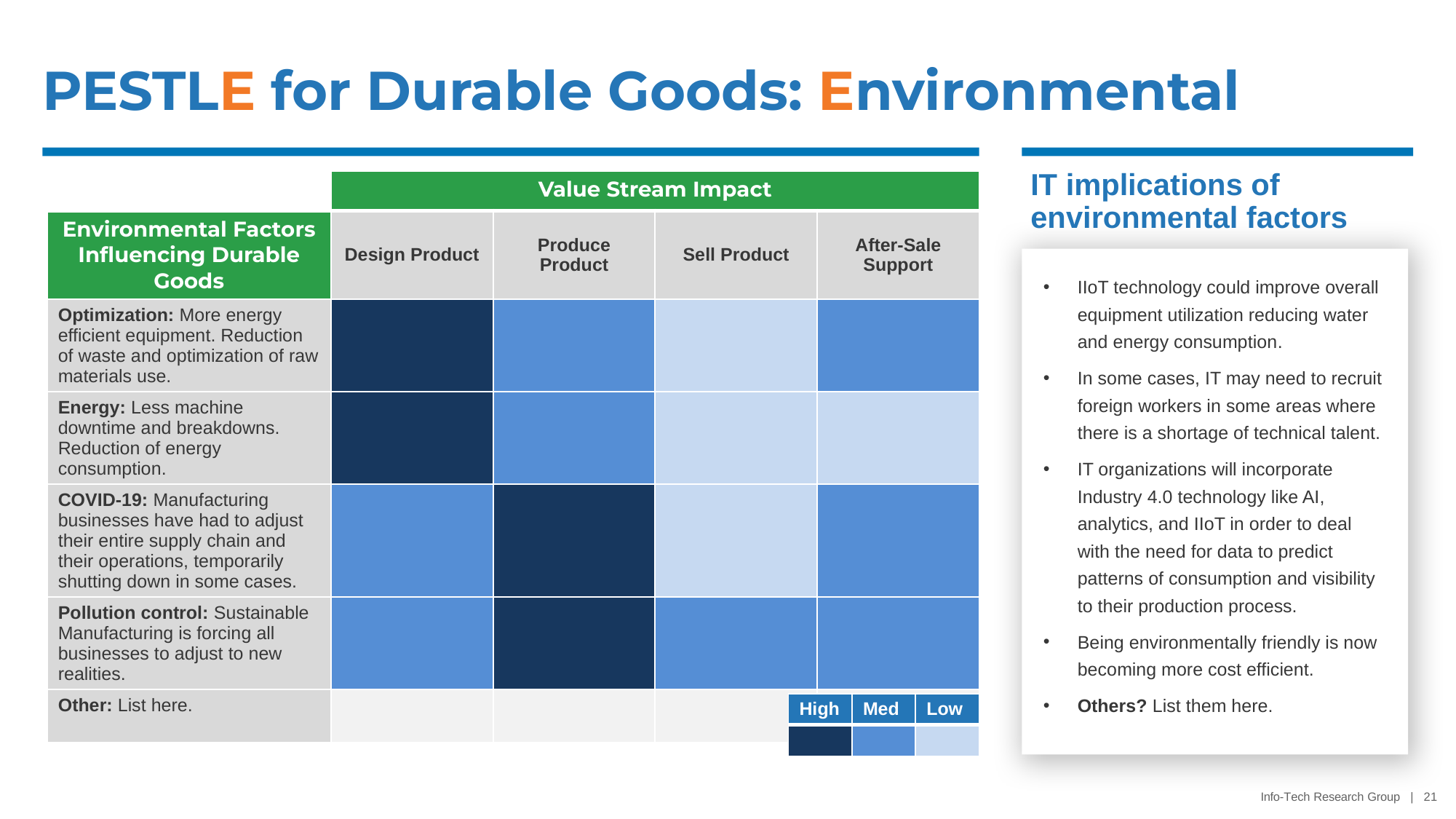

# PESTLE for Durable Goods: Environmental

IT implications of environmental factors
|  | Value Stream Impact |  |  |  |
| --- | --- | --- | --- | --- |
| Environmental Factors Influencing Durable Goods | Design Product | Produce Product | Sell Product | After-Sale Support |
| Optimization: More energy efficient equipment. Reduction of waste and optimization of raw materials use. |  |  |  |  |
| Energy: Less machine downtime and breakdowns. Reduction of energy consumption. |  |  |  |  |
| COVID-19: Manufacturing businesses have had to adjust their entire supply chain and their operations, temporarily shutting down in some cases. |  |  |  |  |
| Pollution control: Sustainable Manufacturing is forcing all businesses to adjust to new realities. |  |  |  |  |
| Other: List here. |  |  |  |  |
IIoT technology could improve overall equipment utilization reducing water and energy consumption.
In some cases, IT may need to recruit foreign workers in some areas where there is a shortage of technical talent.
IT organizations will incorporate Industry 4.0 technology like AI, analytics, and IIoT in order to deal with the need for data to predict patterns of consumption and visibility to their production process.
Being environmentally friendly is now becoming more cost efficient.
Others? List them here.
| High | Med | Low |
| --- | --- | --- |
|  |  |  |
Info-Tech Research Group   |   21